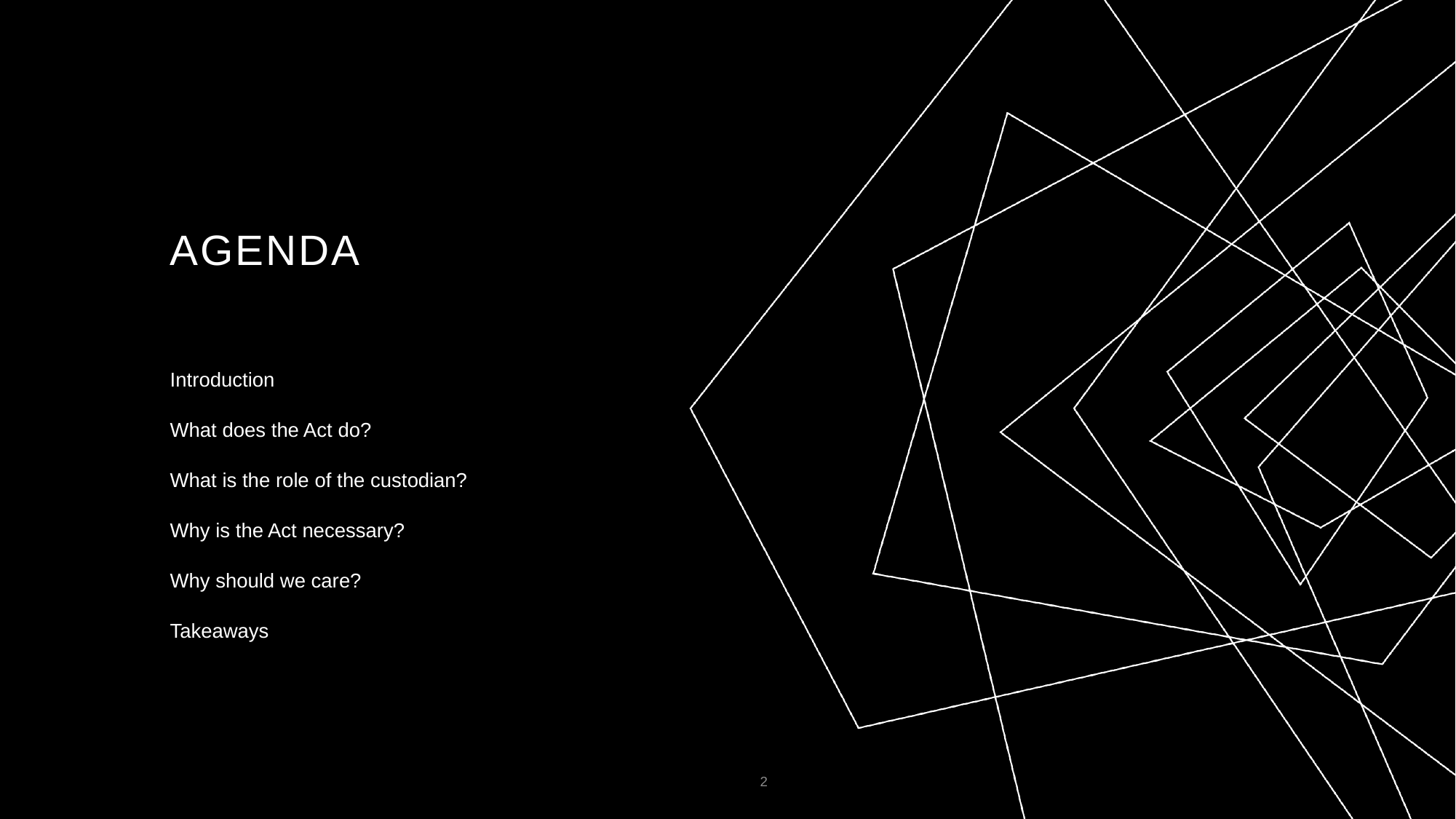

# AGENDA
Introduction
What does the Act do?
What is the role of the custodian?
Why is the Act necessary?
Why should we care?
Takeaways
2